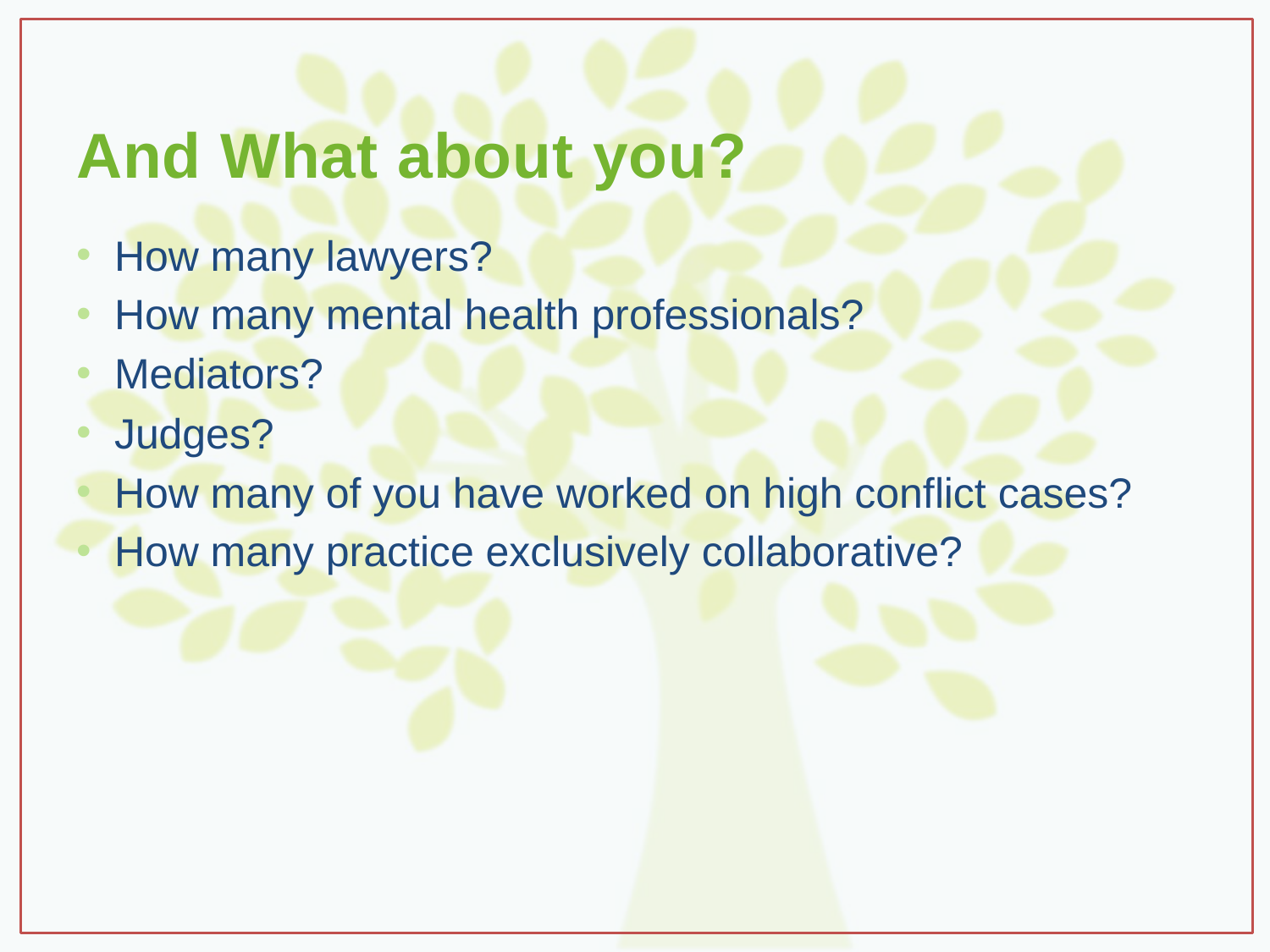

# And What about you?
How many lawyers?
How many mental health professionals?
Mediators?
Judges?
How many of you have worked on high conflict cases?
How many practice exclusively collaborative?